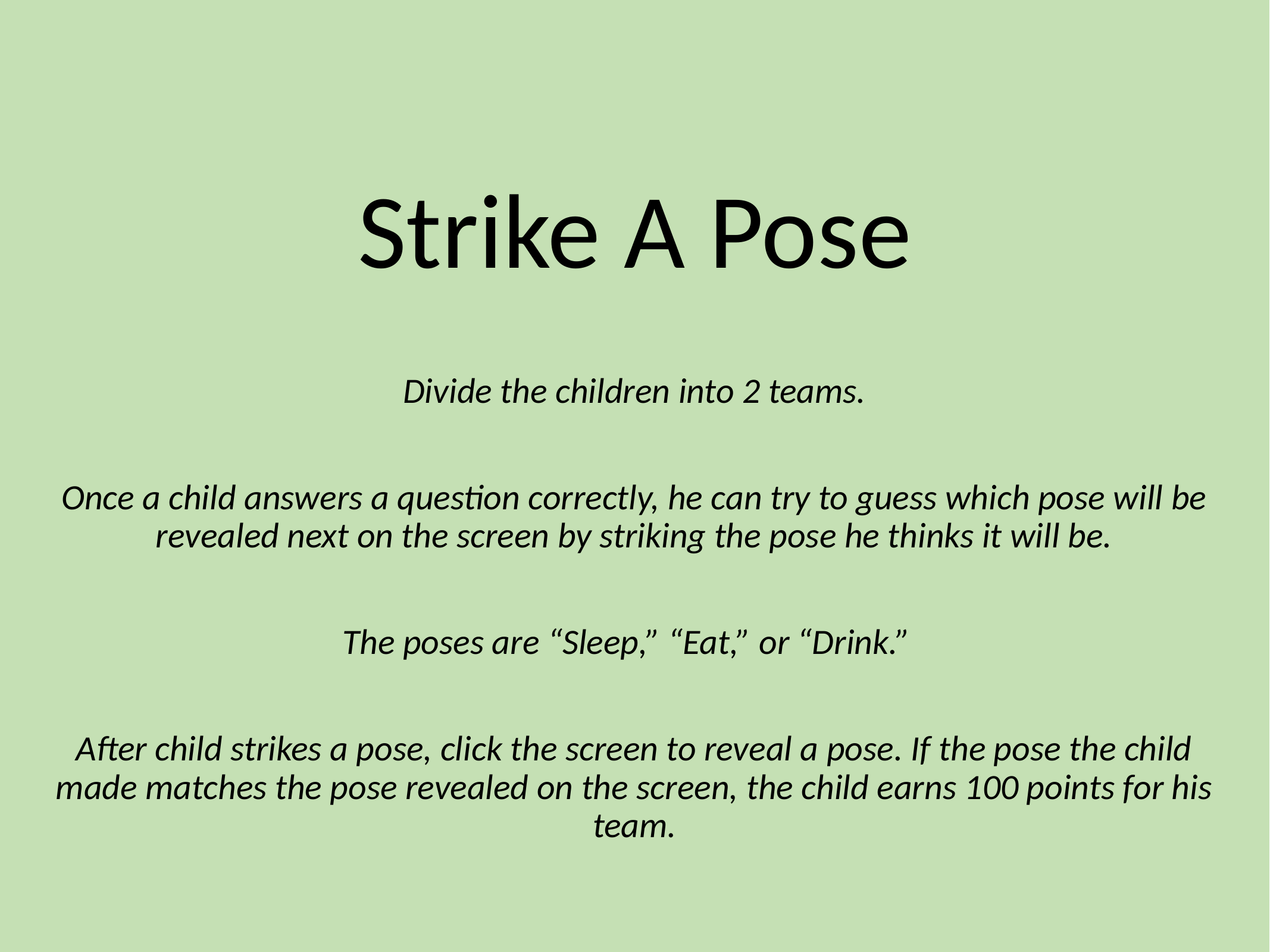

# Strike A Pose
Divide the children into 2 teams.

Once a child answers a question correctly, he can try to guess which pose will be revealed next on the screen by striking the pose he thinks it will be.

The poses are “Sleep,” “Eat,” or “Drink.”

After child strikes a pose, click the screen to reveal a pose. If the pose the child made matches the pose revealed on the screen, the child earns 100 points for his team.